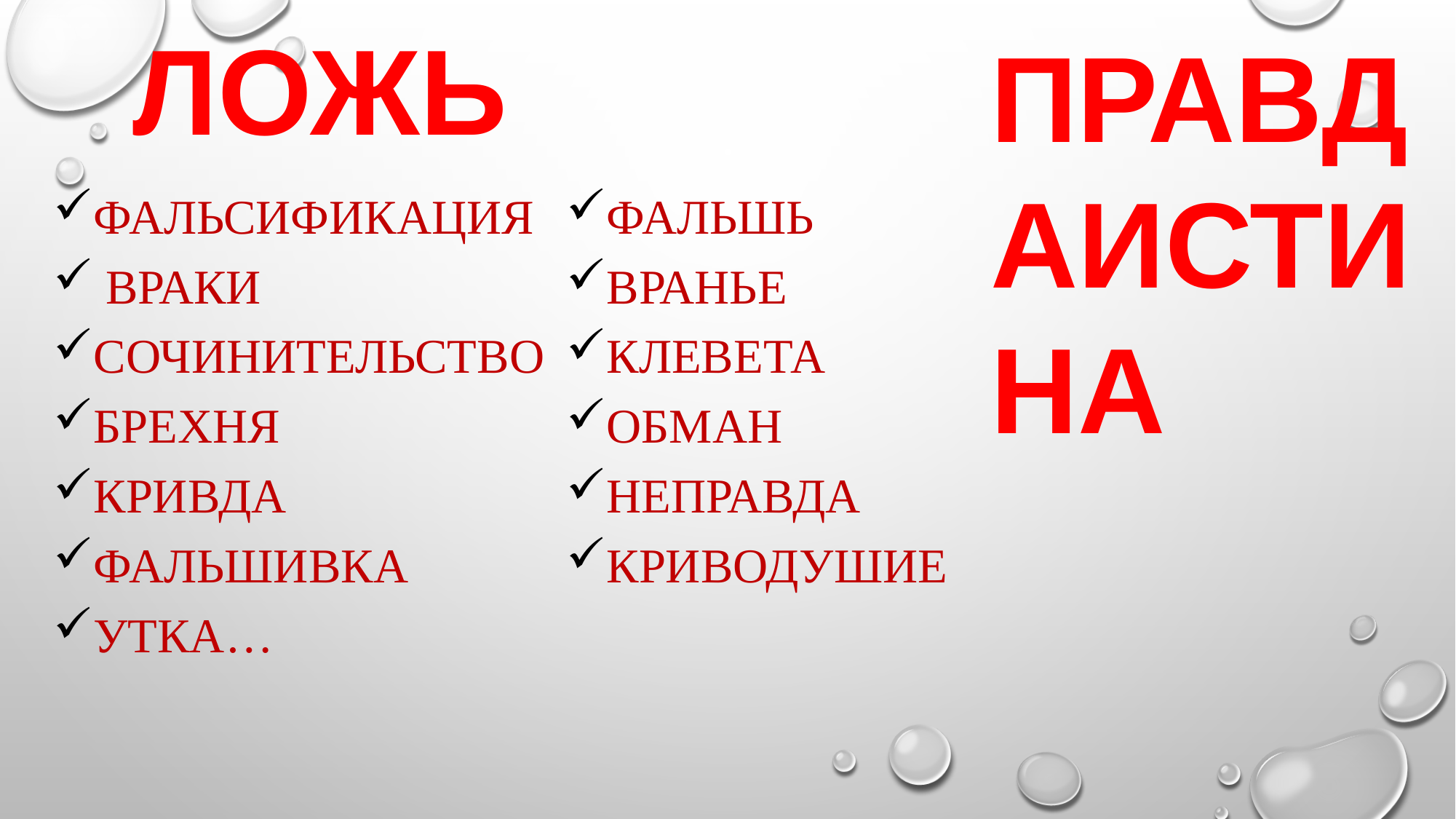

# ЛОЖЬ
ПРАВДАИСТИНА
Фальсификация
 враки
Сочинительство
брехня
Кривда
фальшивка
Утка…
Фальшь
Вранье
Клевета
Обман
неправда
Криводушие